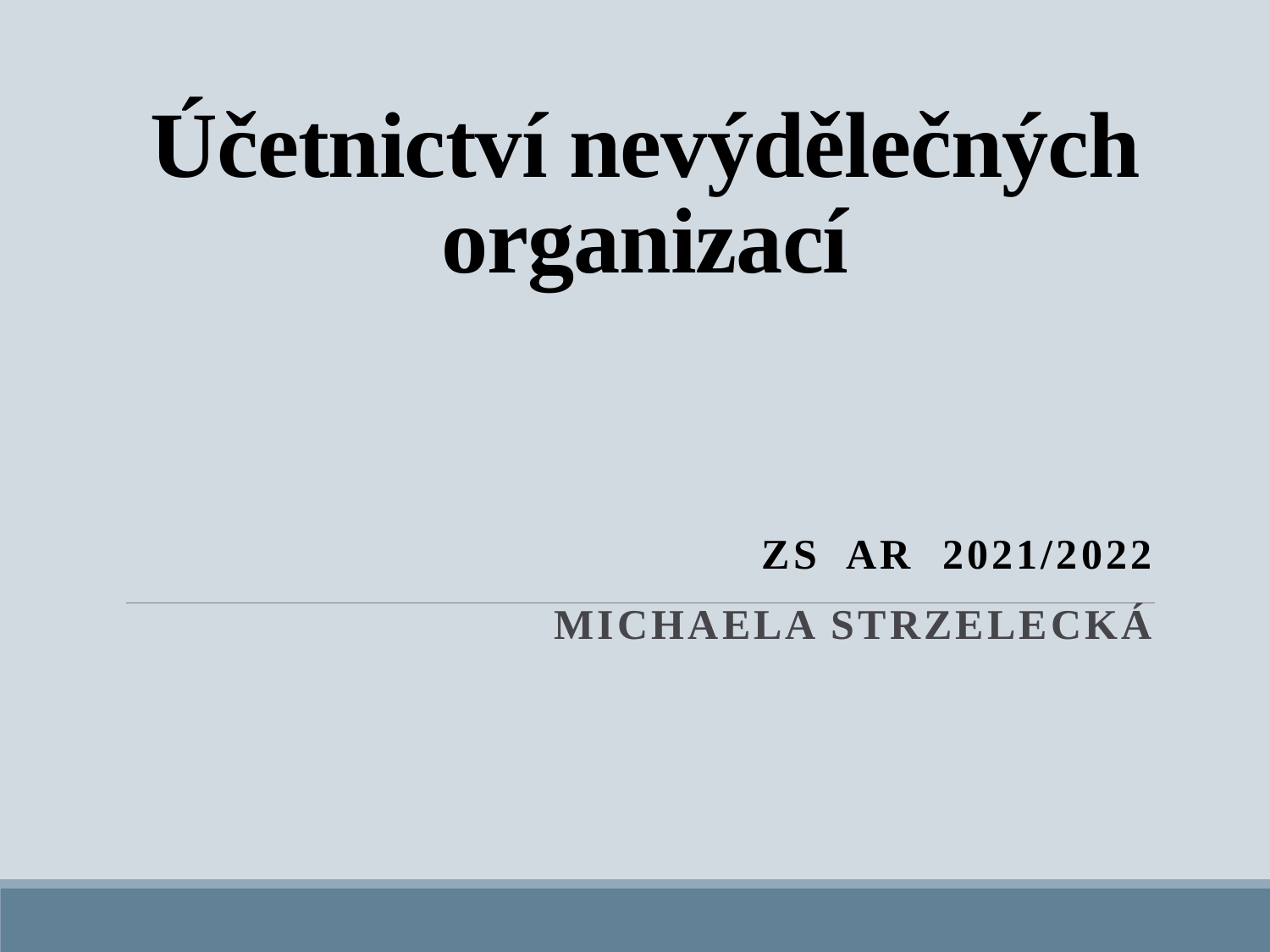

# Účetnictví nevýdělečných organizací
ZS  AR  2021/2022
Michaela Strzelecká